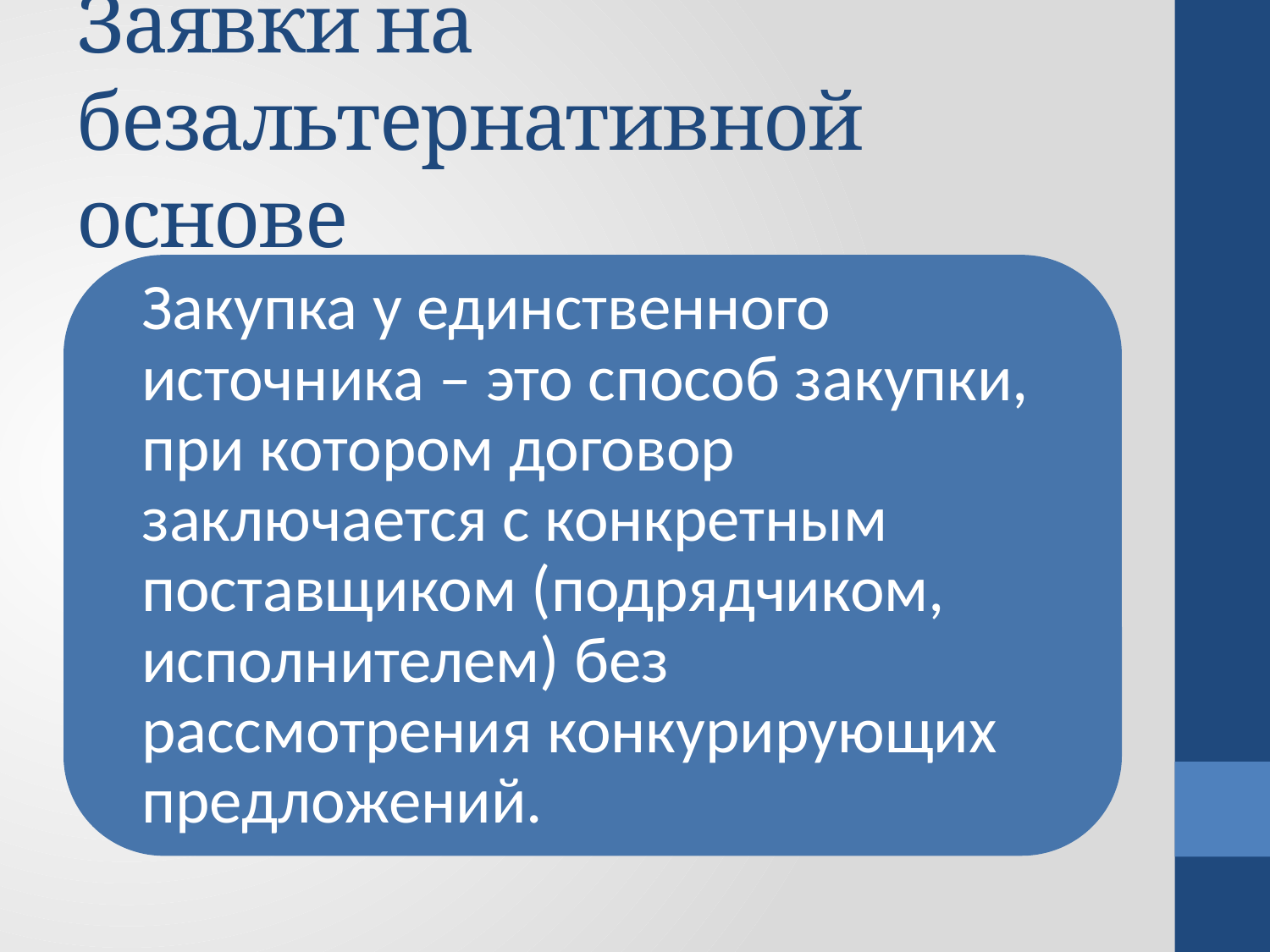

# Заявки на безальтернативной основе
Закупка у единственного источника – это способ закупки, при котором договор заключается с конкретным поставщиком (подрядчиком, исполнителем) без рассмотрения конкурирующих предложений.